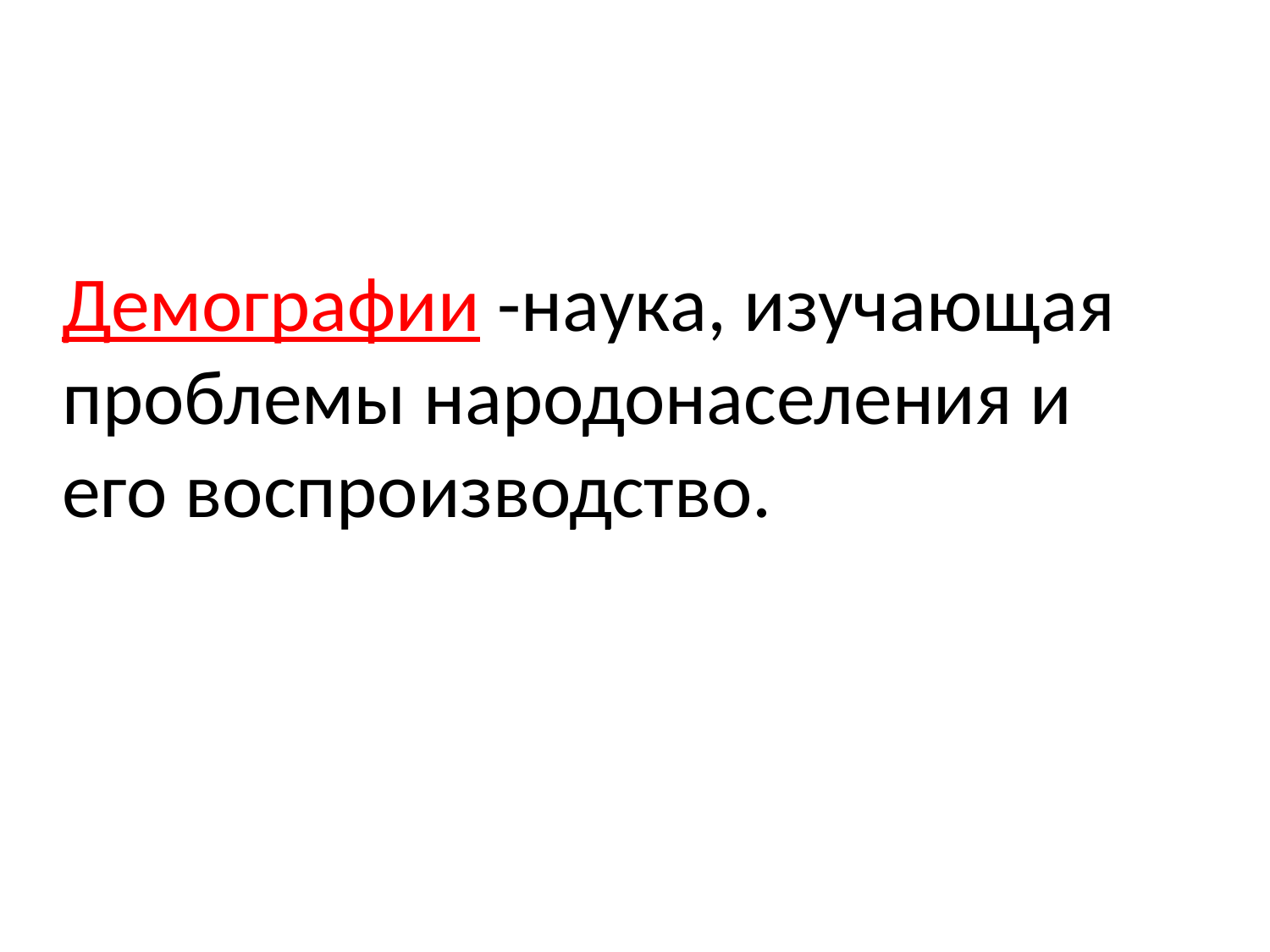

Демографии -наука, изучающая проблемы народонаселения и его воспроизводство.